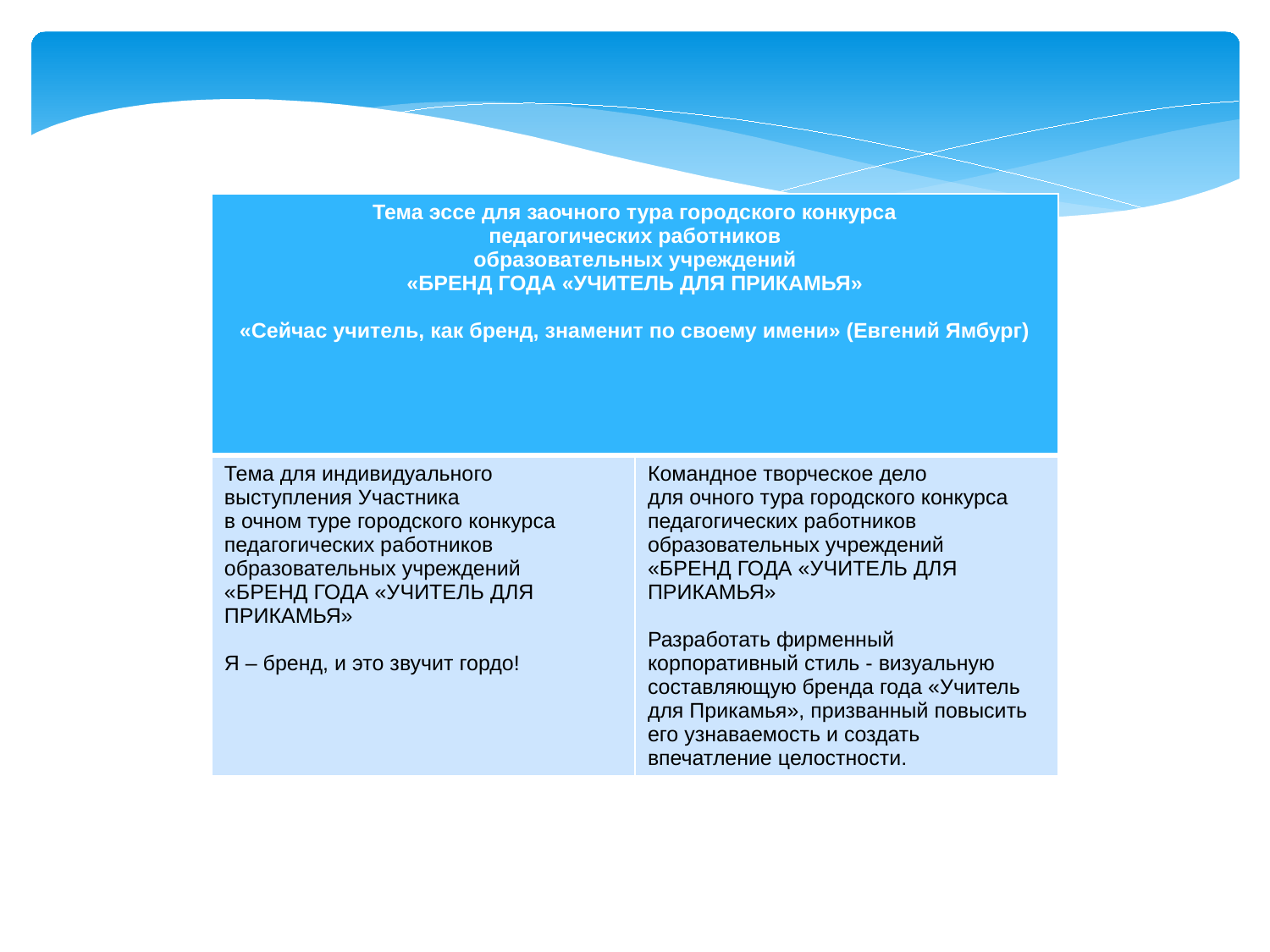

| Тема эссе для заочного тура городского конкурса педагогических работников образовательных учреждений «БРЕНД ГОДА «УЧИТЕЛЬ ДЛЯ ПРИКАМЬЯ» «Сейчас учитель, как бренд, знаменит по своему имени» (Евгений Ямбург) |  |
| --- | --- |
| Тема для индивидуального выступления Участника в очном туре городского конкурса педагогических работников образовательных учреждений «БРЕНД ГОДА «УЧИТЕЛЬ ДЛЯ ПРИКАМЬЯ» Я – бренд, и это звучит гордо! | Командное творческое дело для очного тура городского конкурса педагогических работников образовательных учреждений «БРЕНД ГОДА «УЧИТЕЛЬ ДЛЯ ПРИКАМЬЯ» Разработать фирменный корпоративный стиль - визуальную составляющую бренда года «Учитель для Прикамья», призванный повысить его узнаваемость и создать впечатление целостности. |